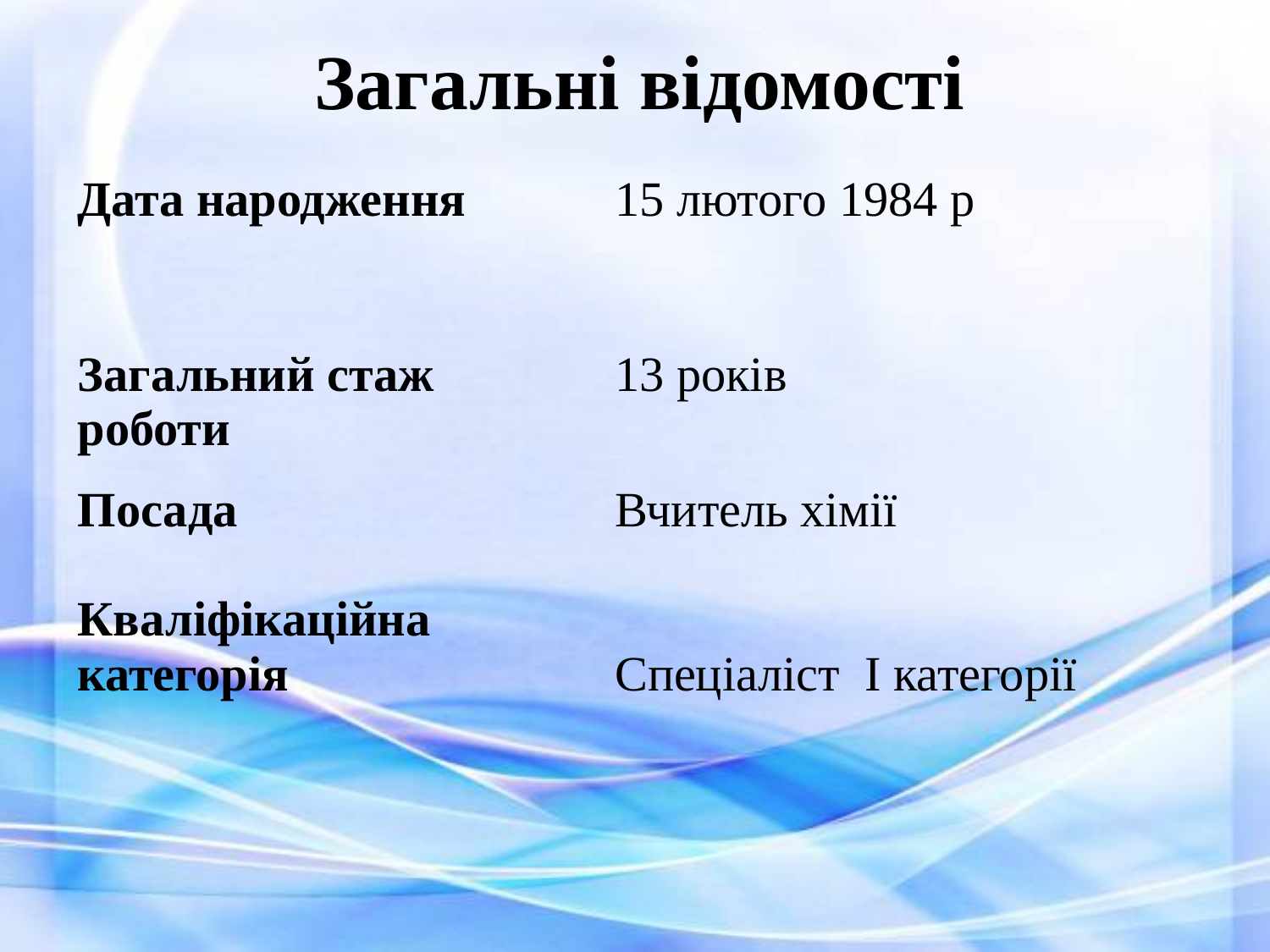

Загальні відомості
| Дата народження | 15 лютого 1984 р |
| --- | --- |
| Загальний стаж роботи | 13 років |
| Посада Кваліфікаційна категорія | Вчитель хімії Спеціаліст I категорії |